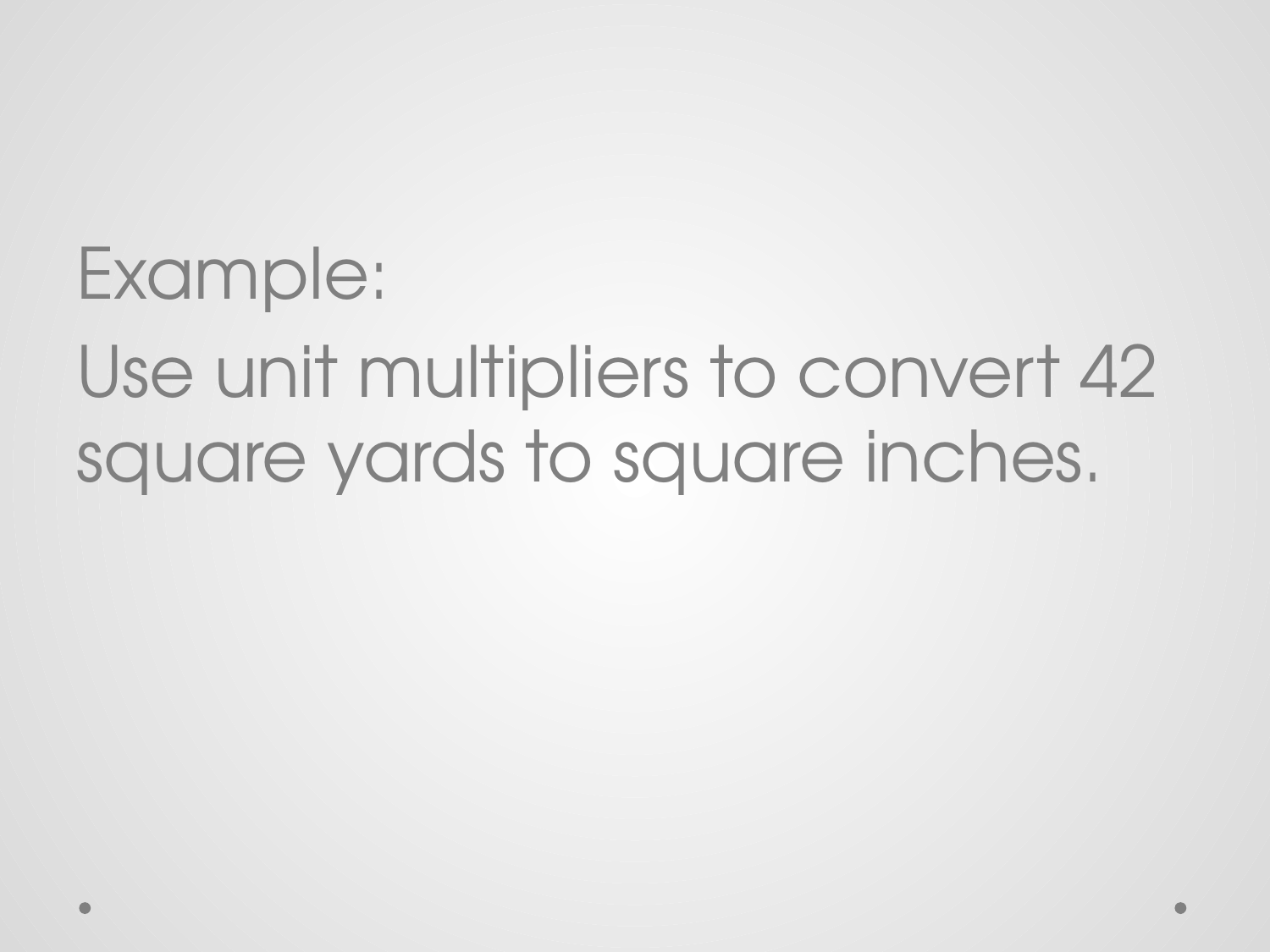

Example:
Use unit multipliers to convert 42 square yards to square inches.